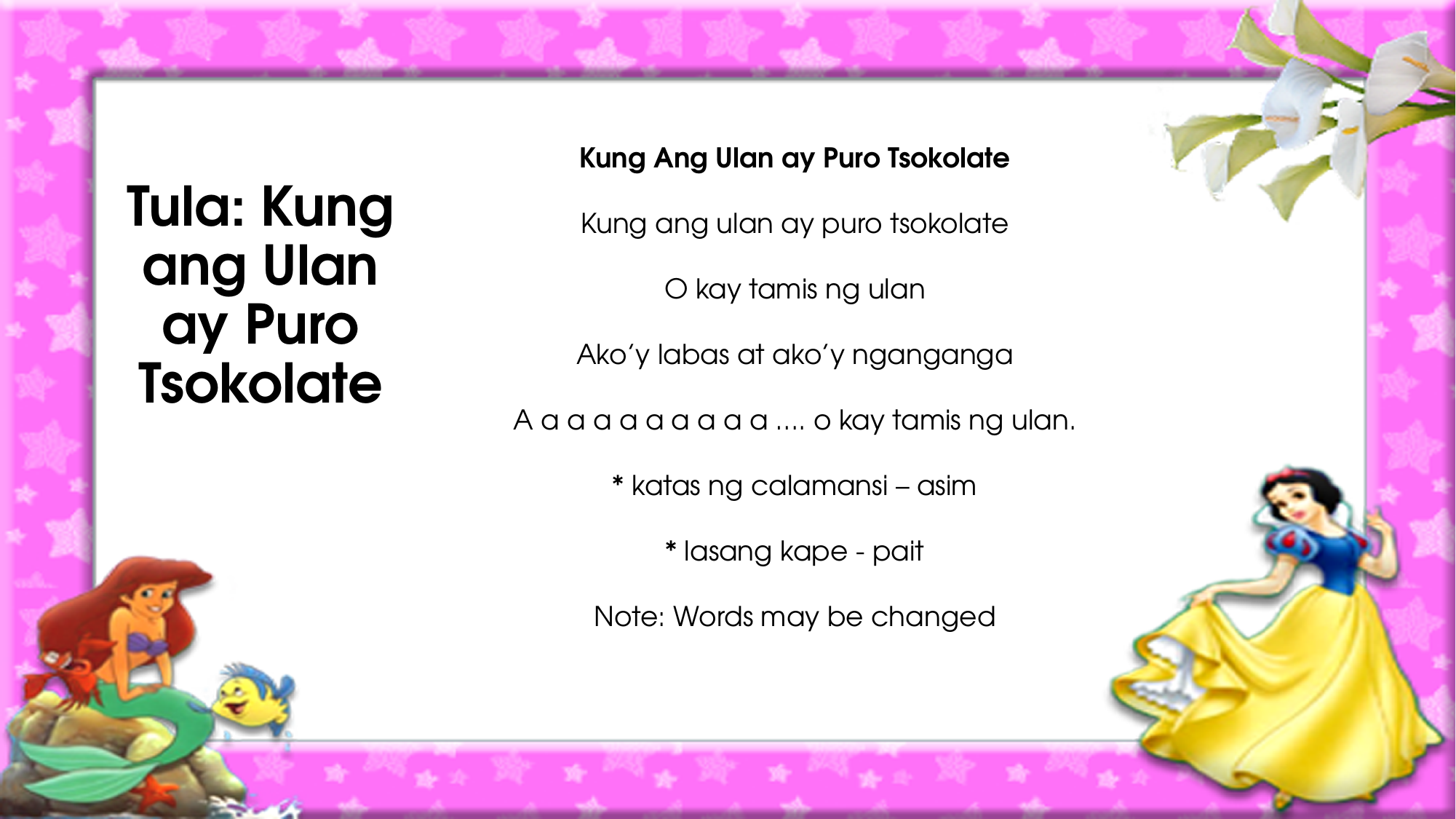

# Tula: Kung ang Ulan ay Puro Tsokolate
Kung Ang Ulan ay Puro Tsokolate

Kung ang ulan ay puro tsokolate

O kay tamis ng ulan

Ako’y labas at ako’y nganganga

A a a a a a a a a a …. o kay tamis ng ulan.

* katas ng calamansi – asim

* lasang kape - pait

Note: Words may be changed